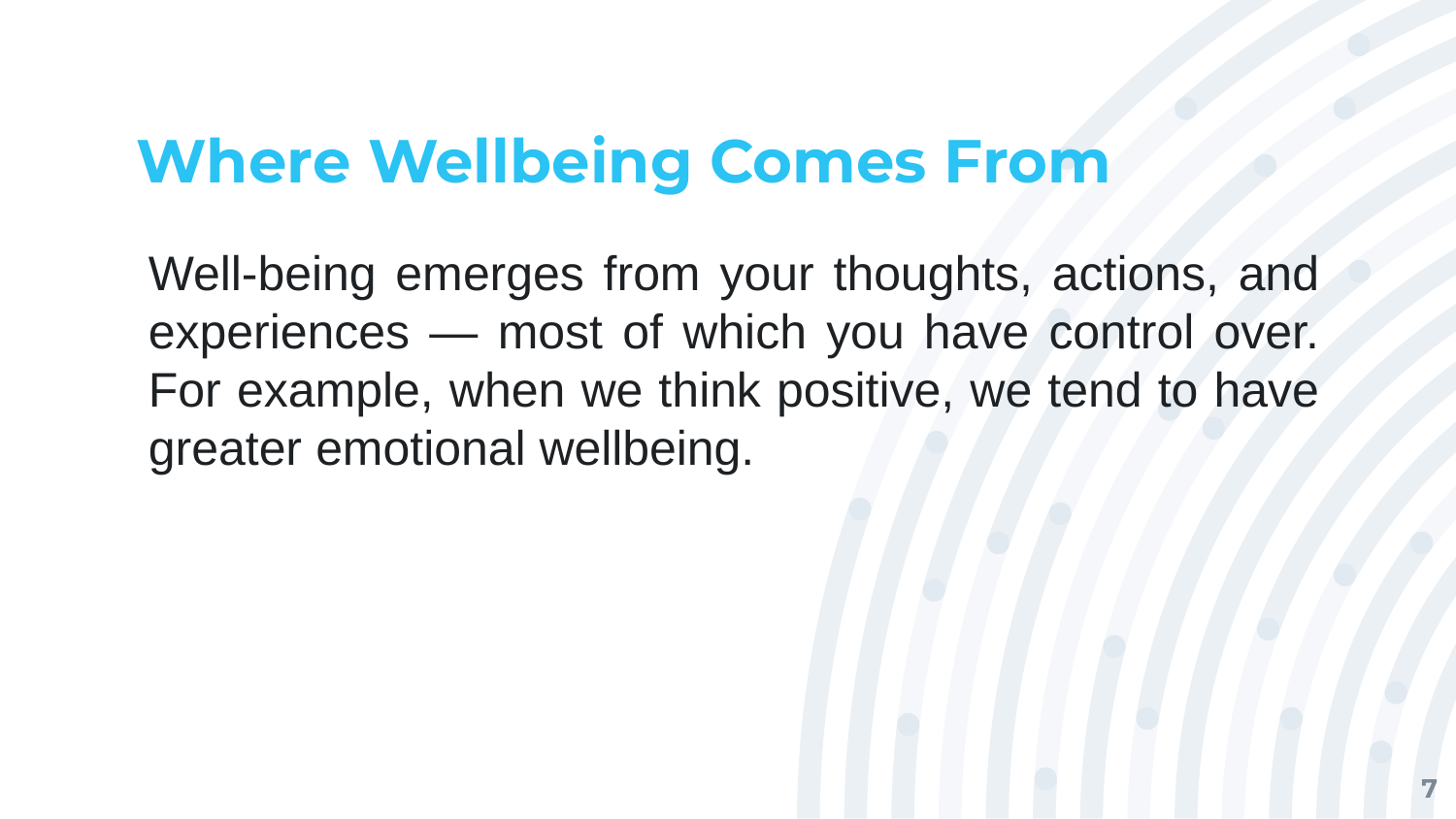

# Where Wellbeing Comes From
Well-being emerges from your thoughts, actions, and experiences — most of which you have control over. For example, when we think positive, we tend to have greater emotional wellbeing.
7